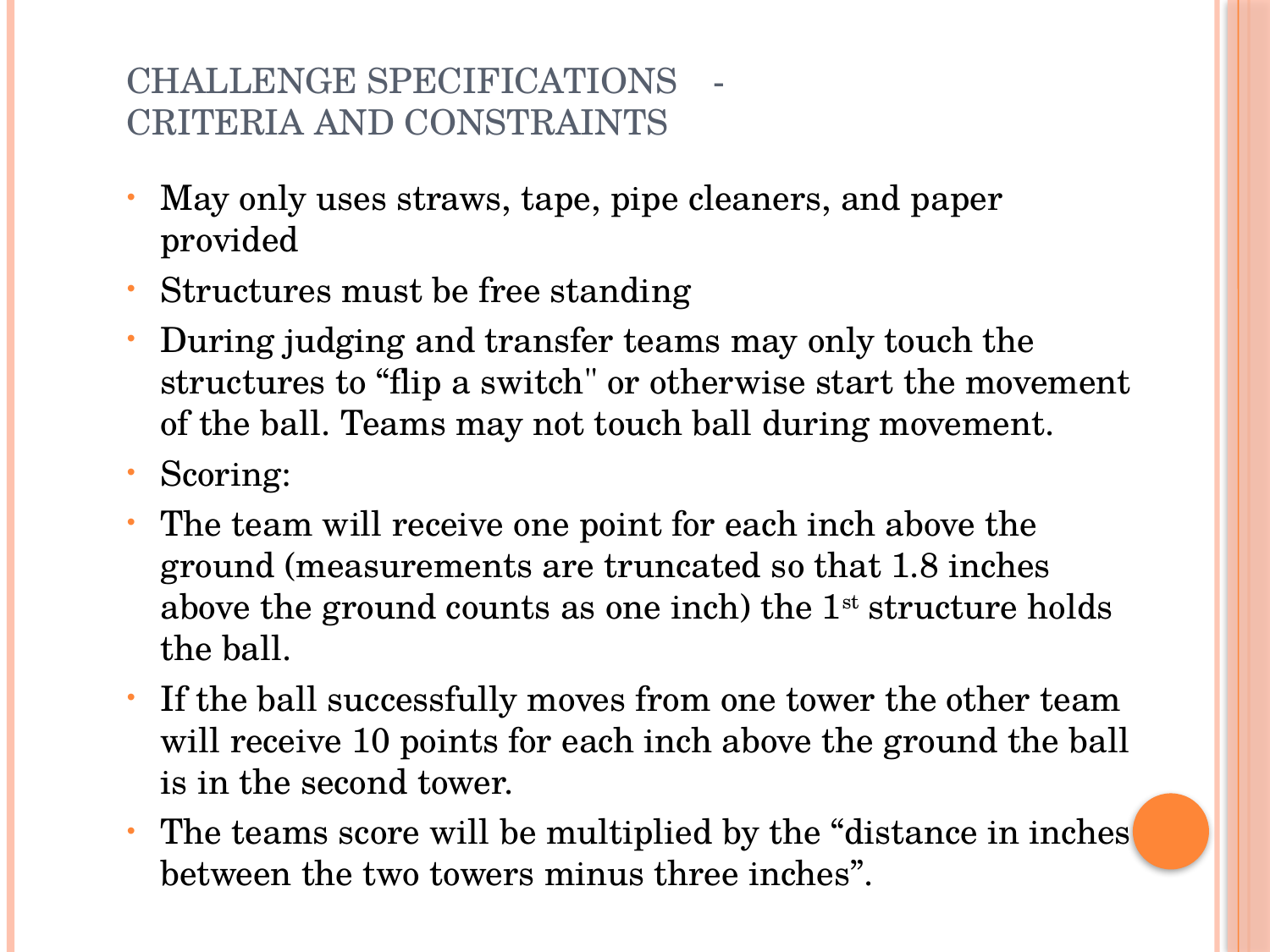

# Challenge Specifications	- Criteria and Constraints
May only uses straws, tape, pipe cleaners, and paper provided
Structures must be free standing
During judging and transfer teams may only touch the structures to “flip a switch" or otherwise start the movement of the ball. Teams may not touch ball during movement.
Scoring:
The team will receive one point for each inch above the ground (measurements are truncated so that 1.8 inches above the ground counts as one inch) the 1st structure holds the ball.
If the ball successfully moves from one tower the other team will receive 10 points for each inch above the ground the ball is in the second tower.
The teams score will be multiplied by the “distance in inches between the two towers minus three inches”.